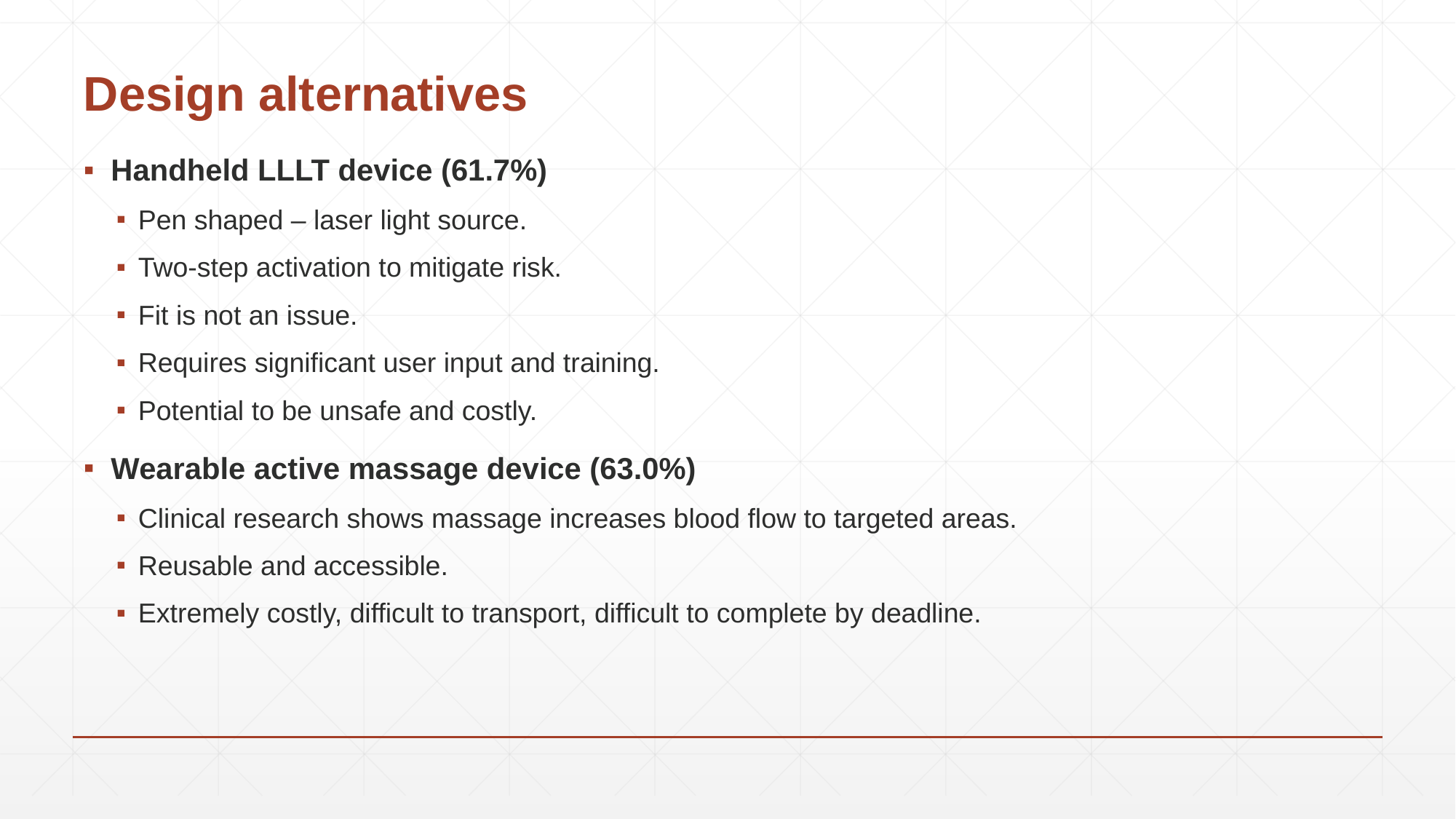

# Design alternatives
Handheld LLLT device (61.7%)
Pen shaped – laser light source.
Two-step activation to mitigate risk.
Fit is not an issue.
Requires significant user input and training.
Potential to be unsafe and costly.
Wearable active massage device (63.0%)
Clinical research shows massage increases blood flow to targeted areas.
Reusable and accessible.
Extremely costly, difficult to transport, difficult to complete by deadline.